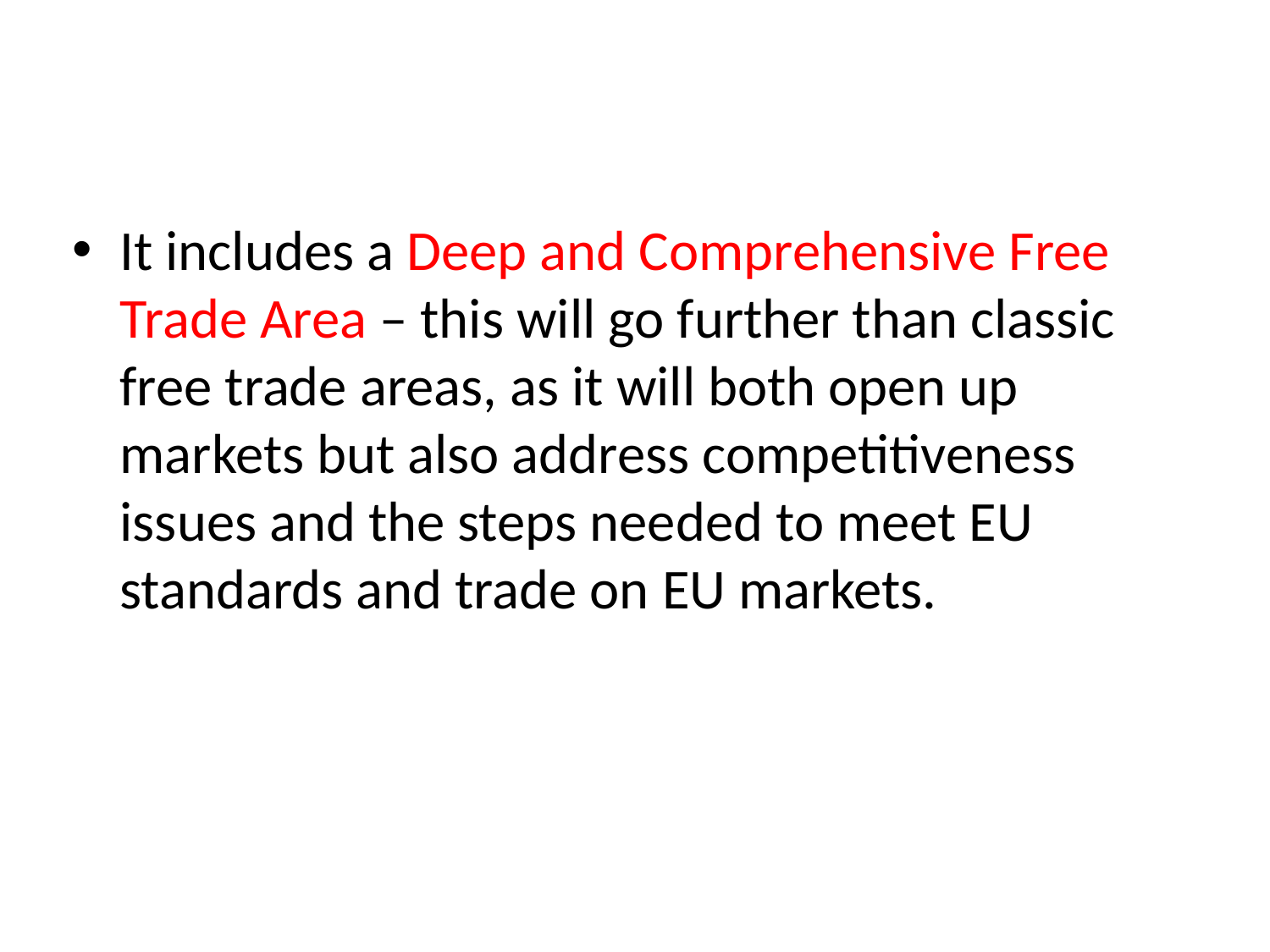

It includes a Deep and Comprehensive Free Trade Area – this will go further than classic free trade areas, as it will both open up markets but also address competitiveness issues and the steps needed to meet EU standards and trade on EU markets.